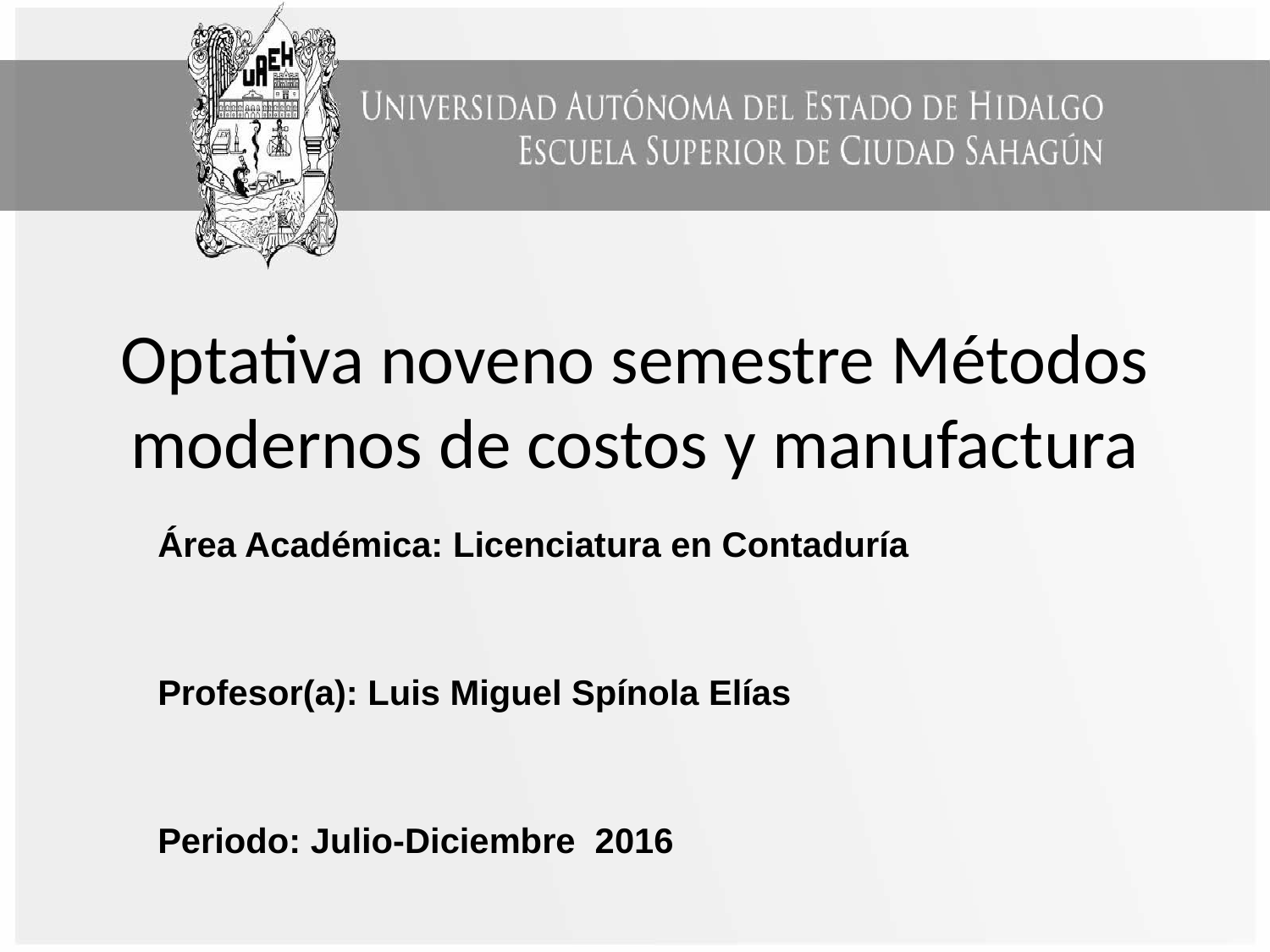

# Optativa noveno semestre Métodos modernos de costos y manufactura
Área Académica: Licenciatura en Contaduría

Profesor(a): Luis Miguel Spínola Elías

Periodo: Julio-Diciembre  2016